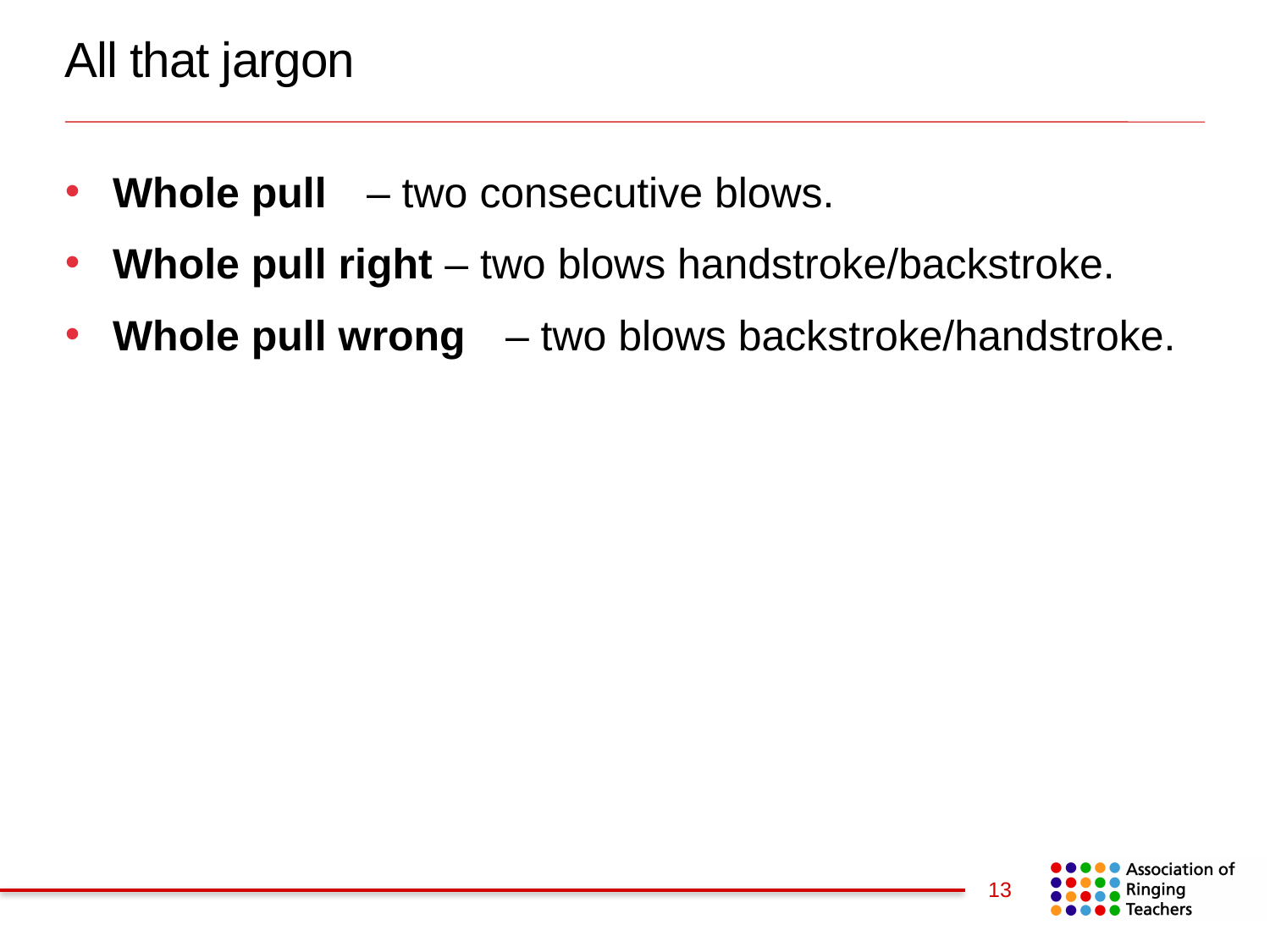

# All that jargon
Whole pull	– two consecutive blows.
Whole pull right – two blows handstroke/backstroke.
Whole pull wrong	 – two blows backstroke/handstroke.